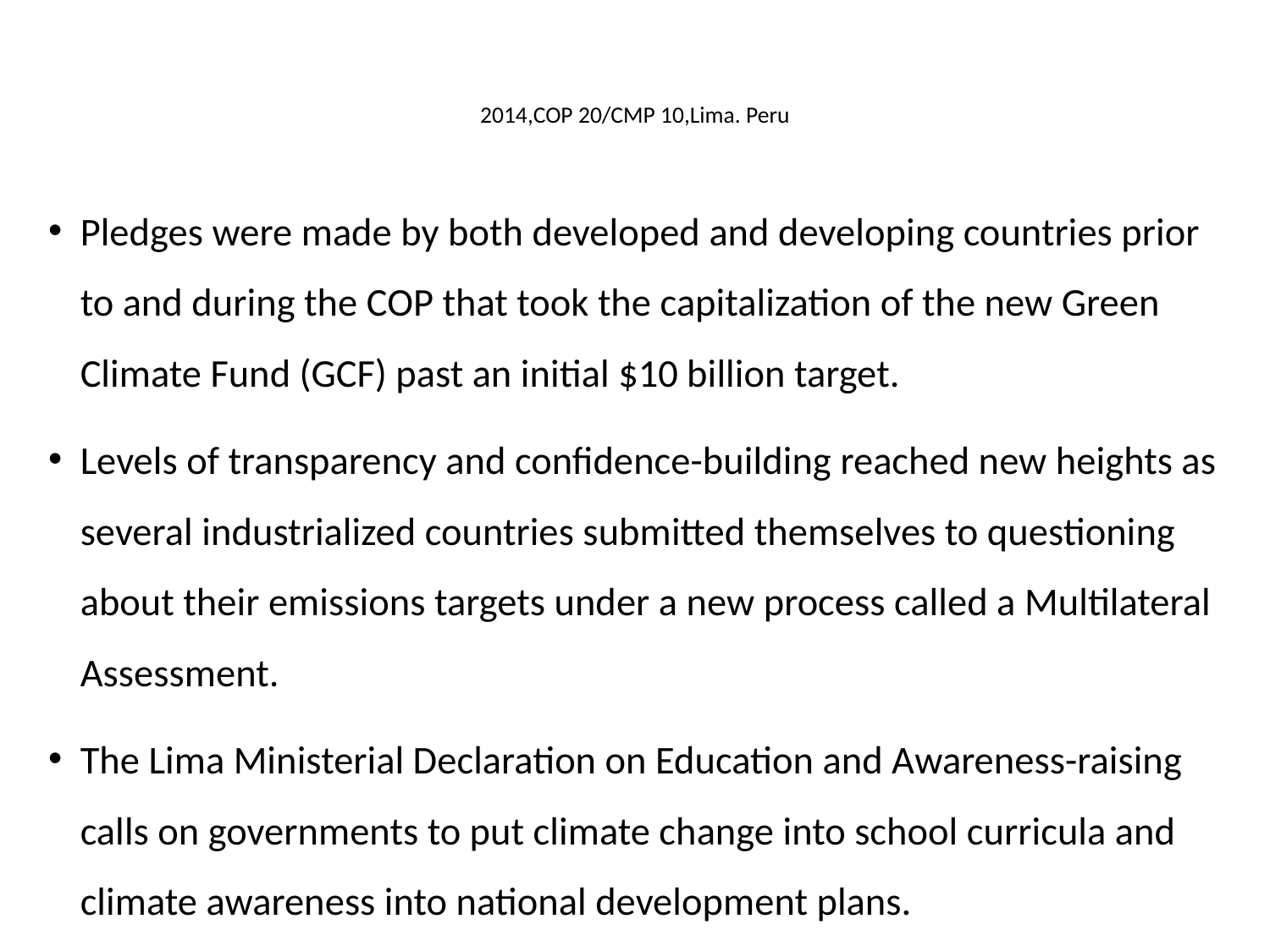

# 2014,COP 20/CMP 10,Lima. Peru
Pledges were made by both developed and developing countries prior to and during the COP that took the capitalization of the new Green Climate Fund (GCF) past an initial $10 billion target.
Levels of transparency and confidence-building reached new heights as several industrialized countries submitted themselves to questioning about their emissions targets under a new process called a Multilateral Assessment.
The Lima Ministerial Declaration on Education and Awareness-raising calls on governments to put climate change into school curricula and climate awareness into national development plans.